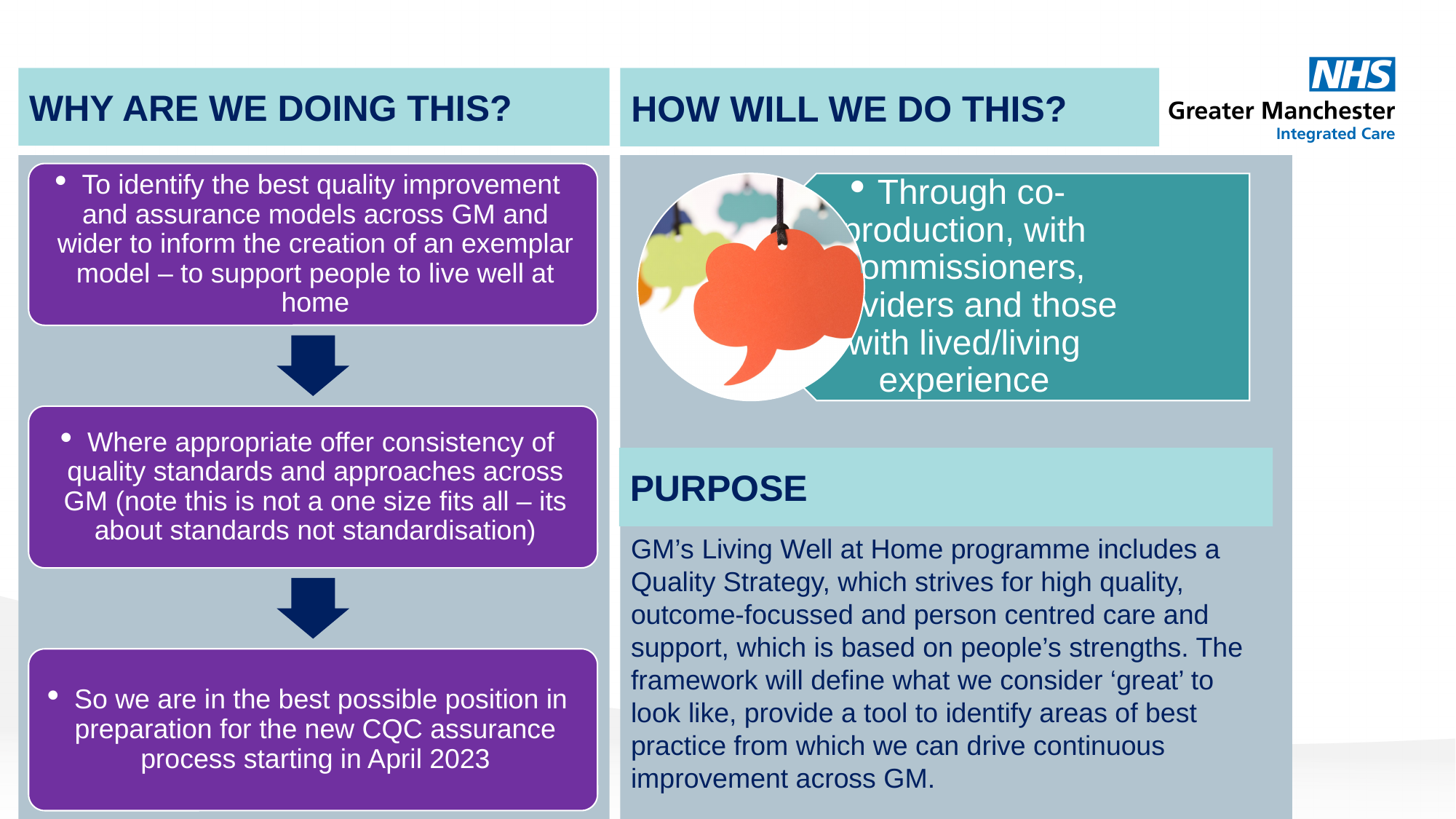

WHY ARE WE DOING THIS?
HOW WILL WE DO THIS?

Through co-production, with commissioners, providers and those with lived/living experience
To identify the best quality improvement and assurance models across GM and wider to inform the creation of an exemplar model – to support people to live well at home

Where appropriate offer consistency of quality standards and approaches across GM (note this is not a one size fits all – its about standards not standardisation)

So we are in the best possible position in preparation for the new CQC assurance process starting in April 2023
PURPOSE
GM’s Living Well at Home programme includes a Quality Strategy, which strives for high quality, outcome-focussed and person centred care and support, which is based on people’s strengths. The framework will define what we consider ‘great’ to look like, provide a tool to identify areas of best practice from which we can drive continuous improvement across GM.